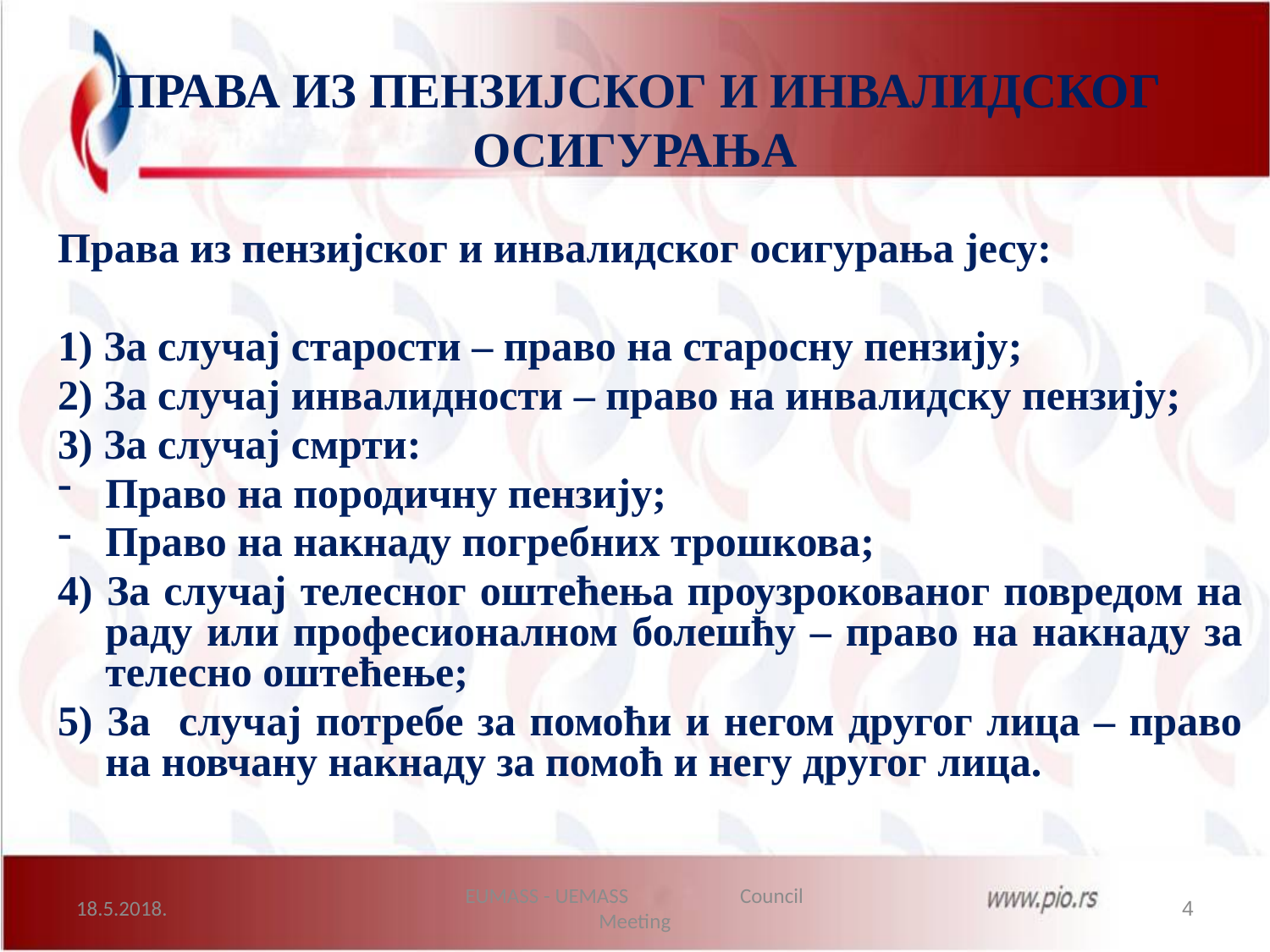

# ПРАВА ИЗ ПЕНЗИЈСКОГ И ИНВАЛИДСКОГ ОСИГУРАЊА
Права из пензијског и инвалидског осигурања јесу:

1) За случај старости – право на старосну пензију;
2) За случај инвалидности – право на инвалидску пензију;
3) За случај смрти:
Право на породичну пензију;
Право на накнаду погребних трошкова;
4) За случај телесног оштећења проузрокованог повредом на раду или професионалном болешћу – право на накнаду за телесно оштећење;
5) За  случај потребе за помоћи и негом другог лица – право на новчану накнаду за помоћ и негу другог лица.
18.5.2018.
EUMASS - UEMASS                       Council Meeting
4